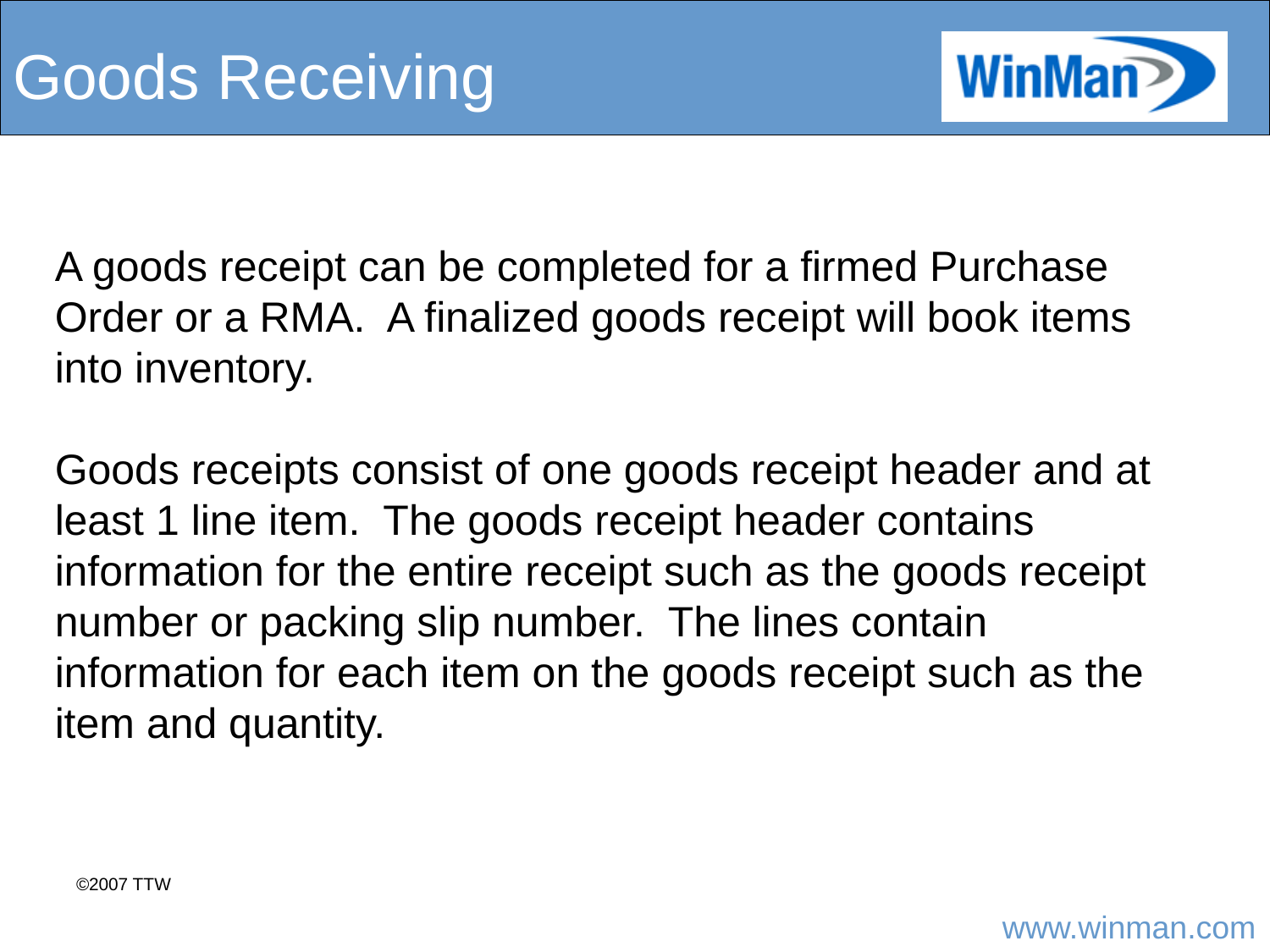

# Goods Receiving
A goods receipt can be completed for a firmed Purchase Order or a RMA.  A finalized goods receipt will book items into inventory.

Goods receipts consist of one goods receipt header and at least 1 line item.  The goods receipt header contains information for the entire receipt such as the goods receipt number or packing slip number.  The lines contain information for each item on the goods receipt such as the item and quantity.
©2007 TTW